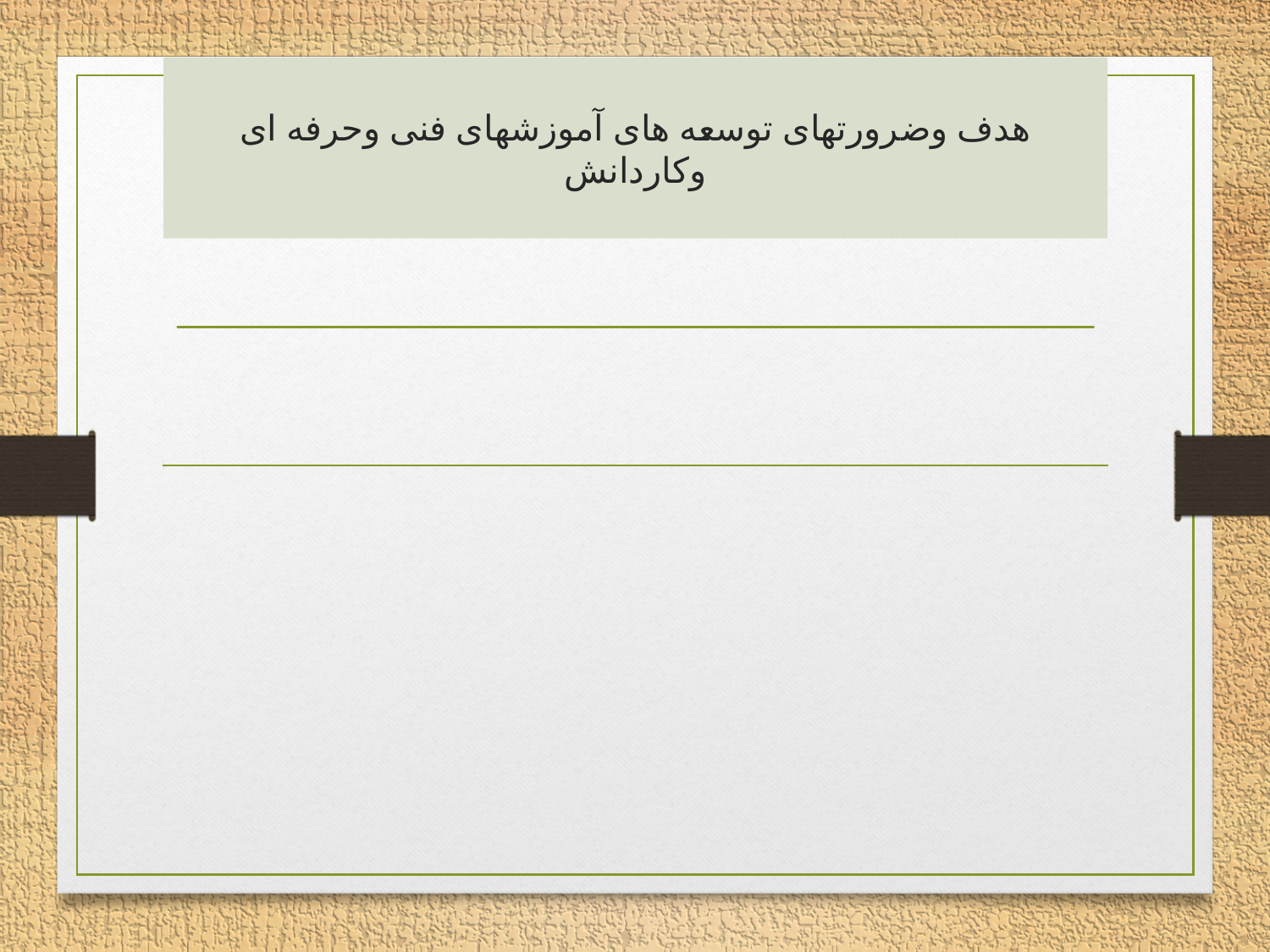

# هدف وضرورتهای توسعه های آموزشهای فنی وحرفه ای وکاردانش
افزایش بازدهی وبهره وری کارها